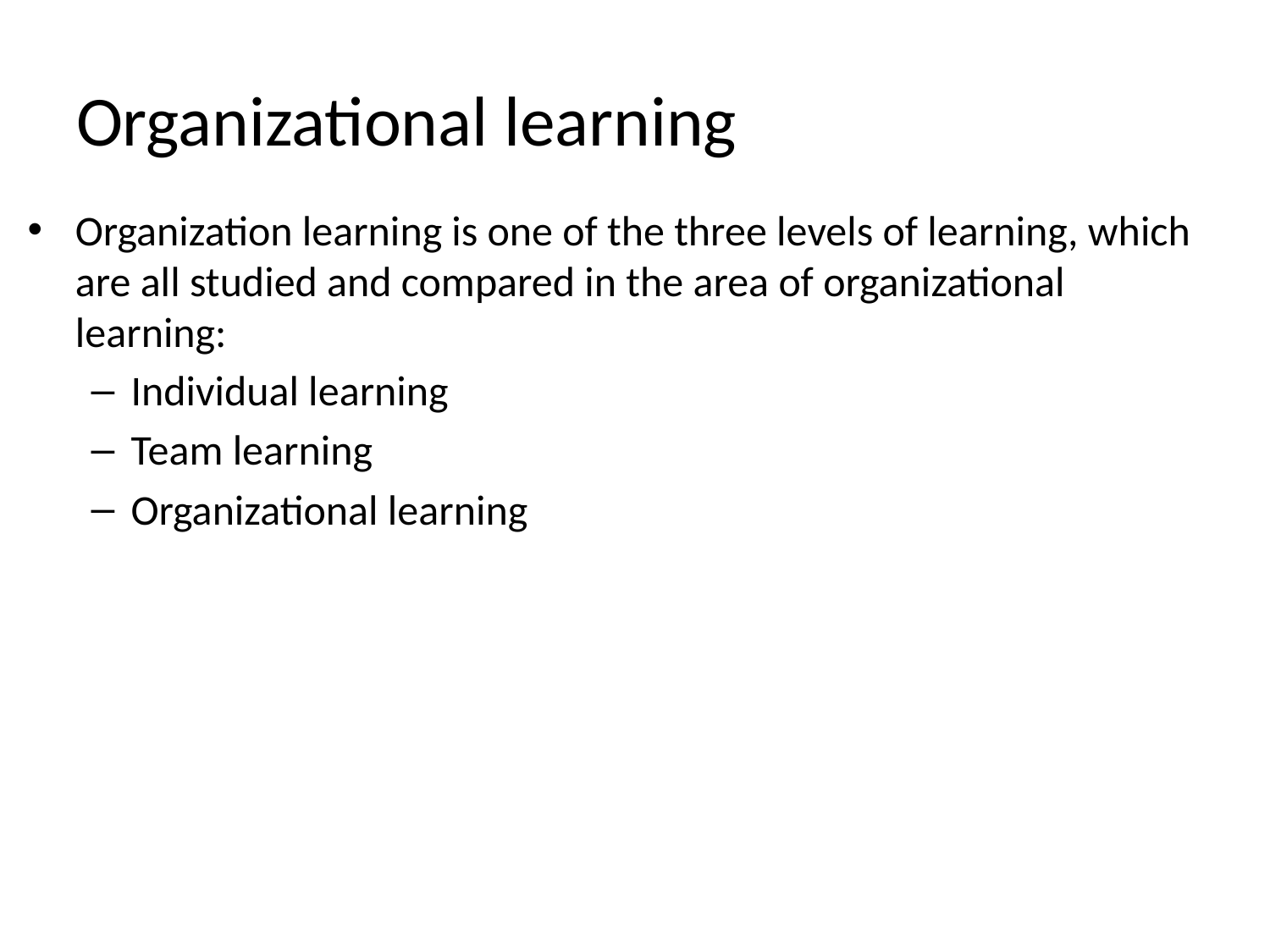

# Organizational learning
Organization learning is one of the three levels of learning, which are all studied and compared in the area of organizational learning:
Individual learning
Team learning
Organizational learning